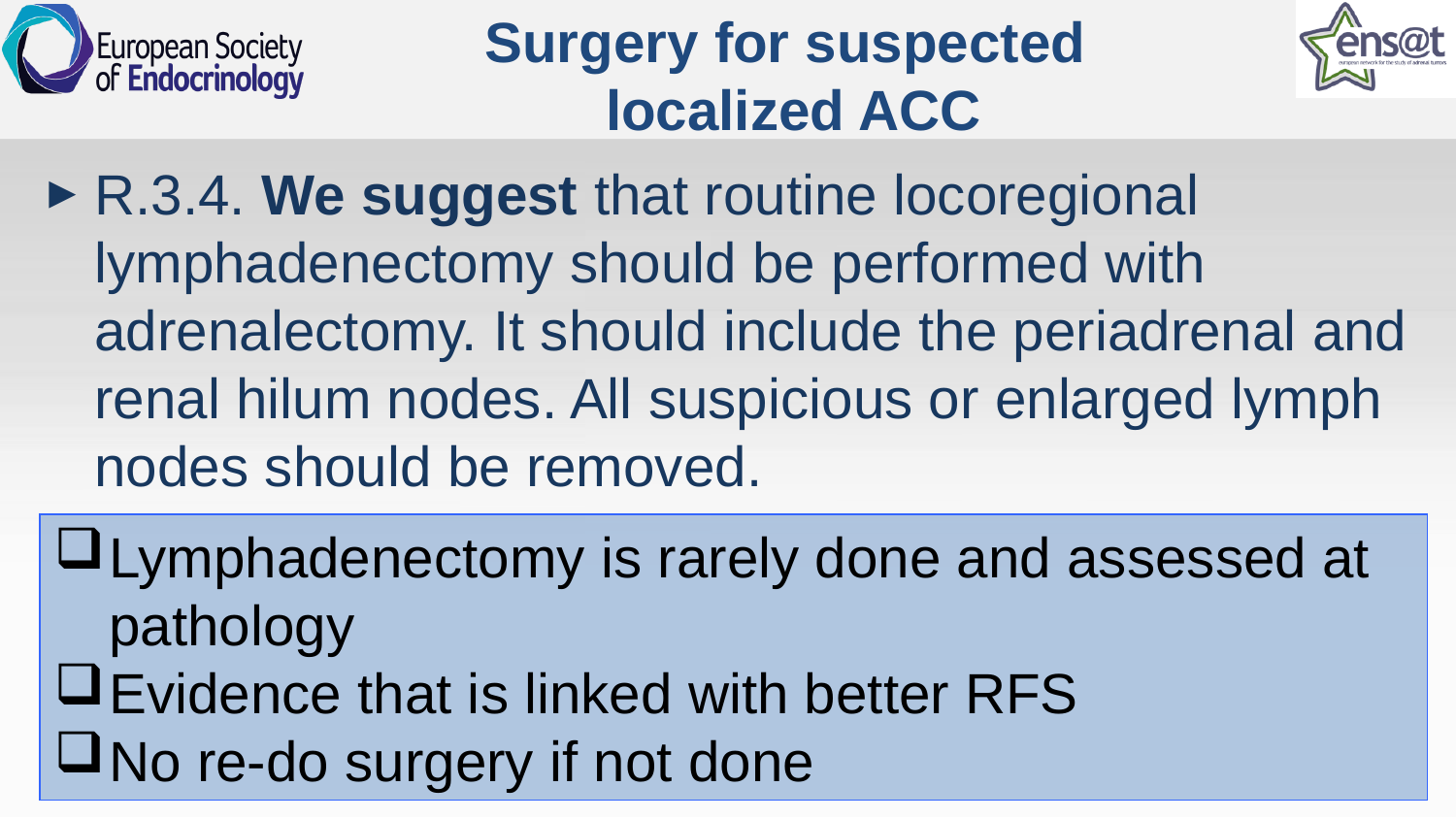

# Surgery for suspected localized ACC
R.3.4. We suggest that routine locoregional lymphadenectomy should be performed with adrenalectomy. It should include the periadrenal and renal hilum nodes. All suspicious or enlarged lymph nodes should be removed.
Lymphadenectomy is rarely done and assessed at pathology
Evidence that is linked with better RFS
No re-do surgery if not done